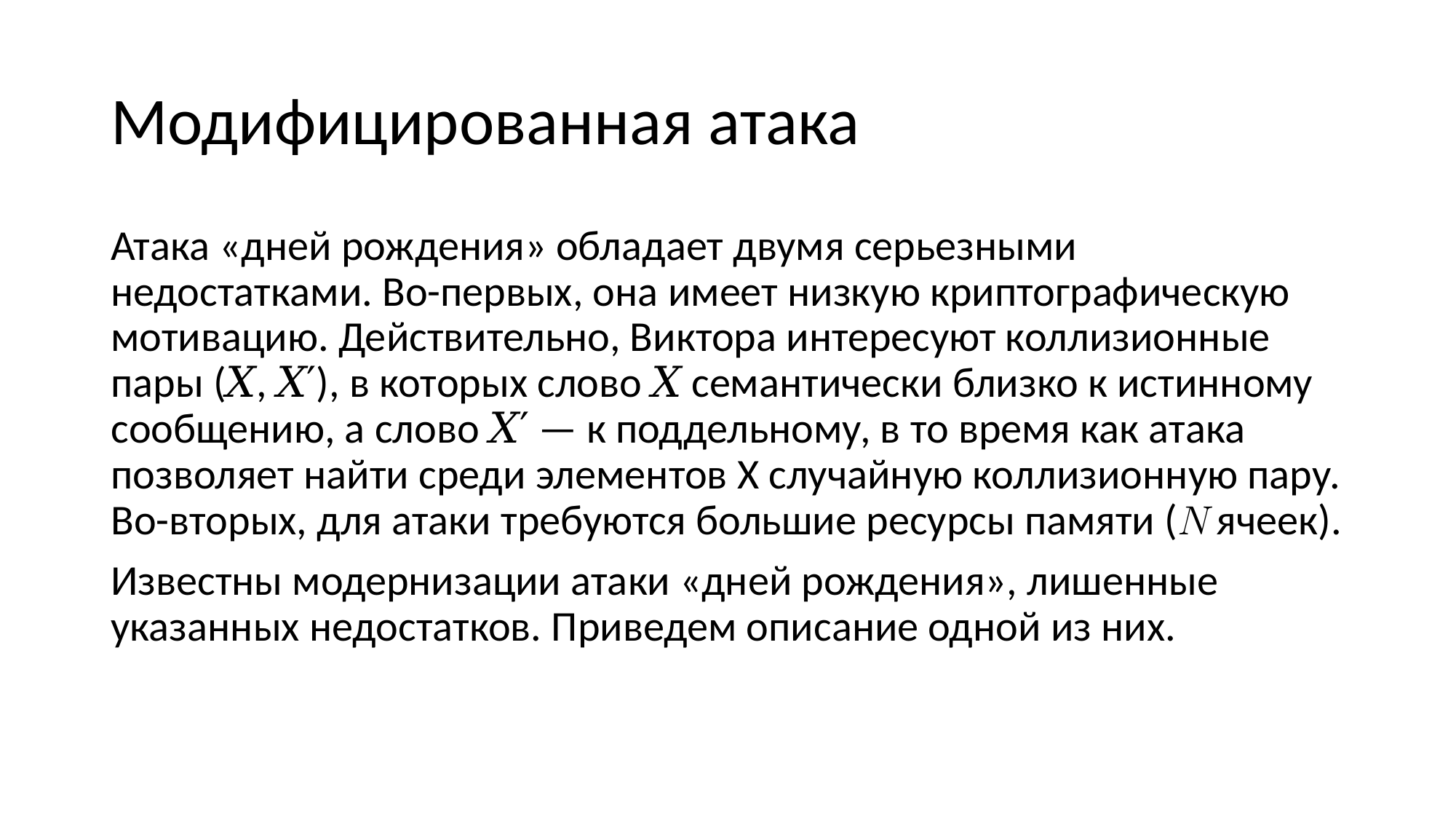

# Модифицированная атака
Атака «дней рождения» обладает двумя серьезными недостатками. Во-первых, она имеет низкую криптографическую мотивацию. Действительно, Виктора интересуют коллизионные пары (𝑋, 𝑋′), в которых слово 𝑋 семантически близко к истинному сообщению, а слово 𝑋′ — к поддельному, в то время как атака позволяет найти среди элементов X случайную коллизионную пару. Во-вторых, для атаки требуются большие ресурсы памяти (𝑁 ячеек).
Известны модернизации атаки «дней рождения», лишенные указанных недостатков. Приведем описание одной из них.